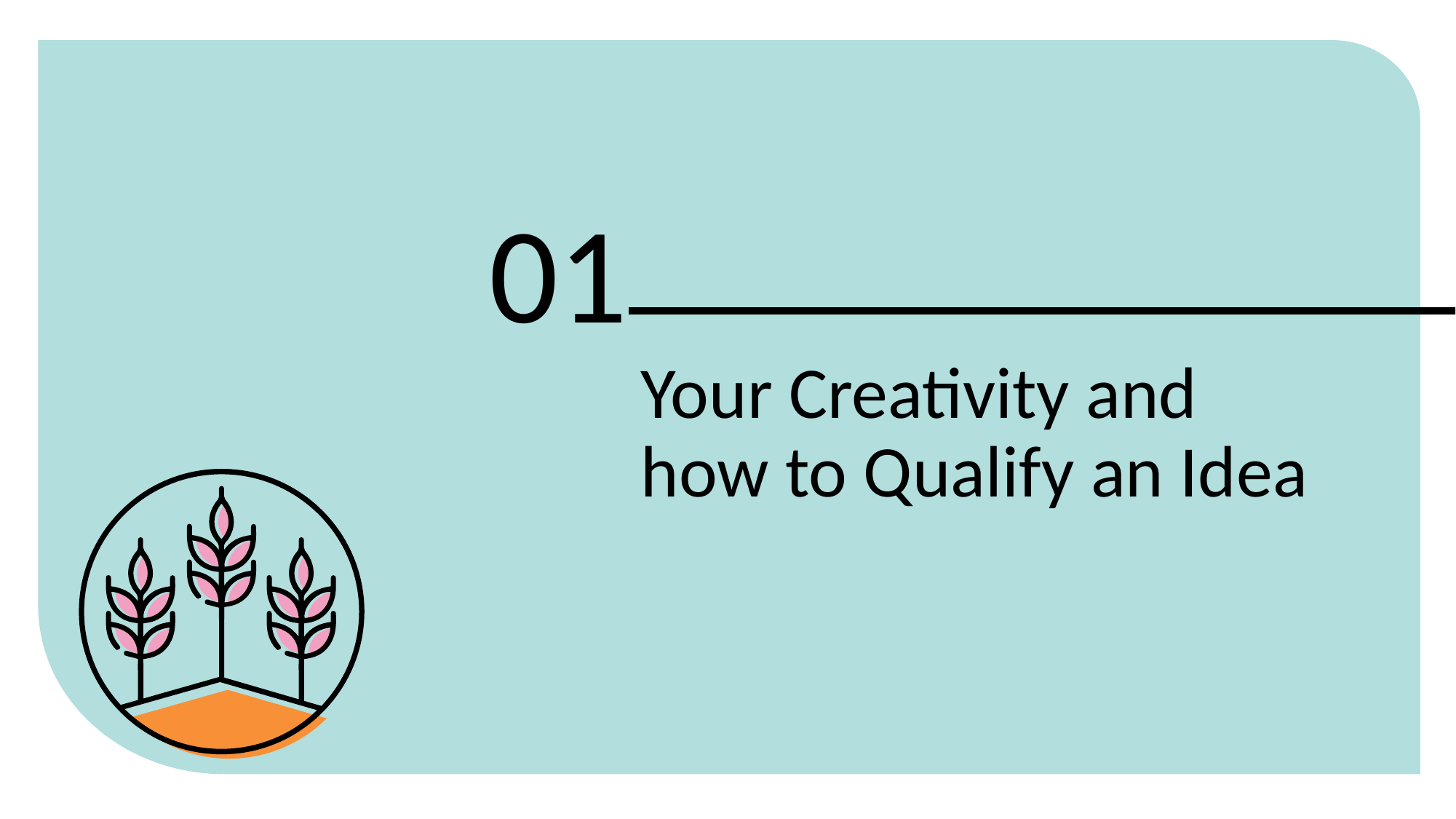

01
Your Creativity and how to Qualify an Idea